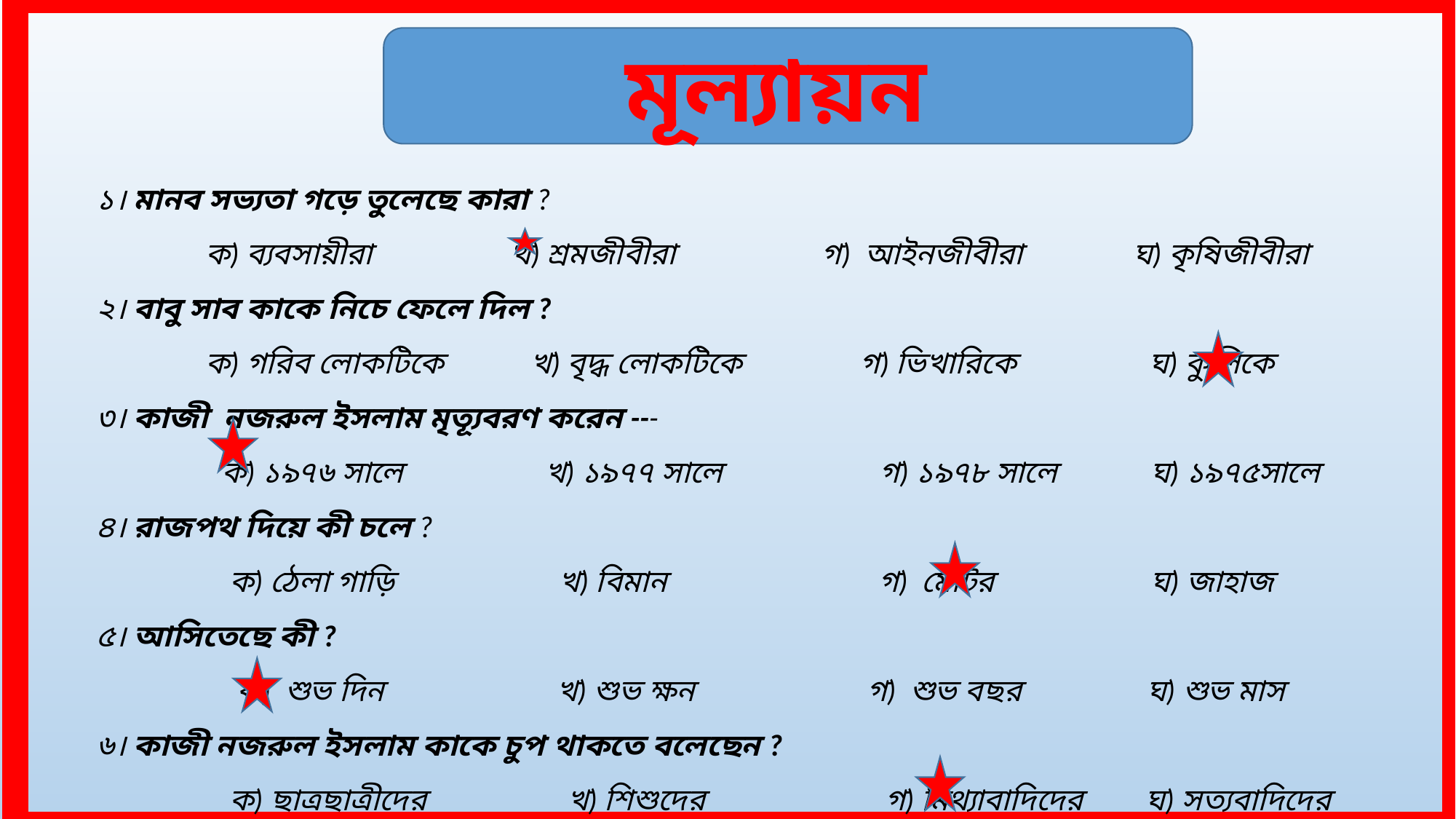

মূল্যায়ন
১। মানব সভ্যতা গড়ে তুলেছে কারা ?
	ক) ব্যবসায়ীরা	           খ) শ্রমজীবীরা 	         গ)  আইনজীবীরা 	       ঘ) কৃষিজীবীরা
২। বাবু সাব কাকে নিচে ফেলে দিল ?
	ক) গরিব লোকটিকে           খ) বৃদ্ধ লোকটিকে               গ) ভিখারিকে                 ঘ) কুলিকে
৩। কাজী  নজরুল ইসলাম মৃত্যূবরণ করেন ---
                ক) ১৯৭৬ সালে                  খ) ১৯৭৭ সালে                    গ) ১৯৭৮ সালে            ঘ) ১৯৭৫সালে
৪। রাজপথ দিয়ে কী চলে ?
                 ক) ঠেলা গাড়ি                     খ) বিমান                           গ)  মোটর                    ঘ) জাহাজ
৫। আসিতেছে কী ?
                  ক)  শুভ দিন                      খ) শুভ ক্ষন                      গ)  শুভ বছর                ঘ) শুভ মাস
৬। কাজী নজরুল ইসলাম কাকে চুপ থাকতে বলেছেন ?
                 ক) ছাত্রছাত্রীদের                  খ) শিশুদের                       গ) মিথ্যাবাদিদের        ঘ) সত্যবাদিদের